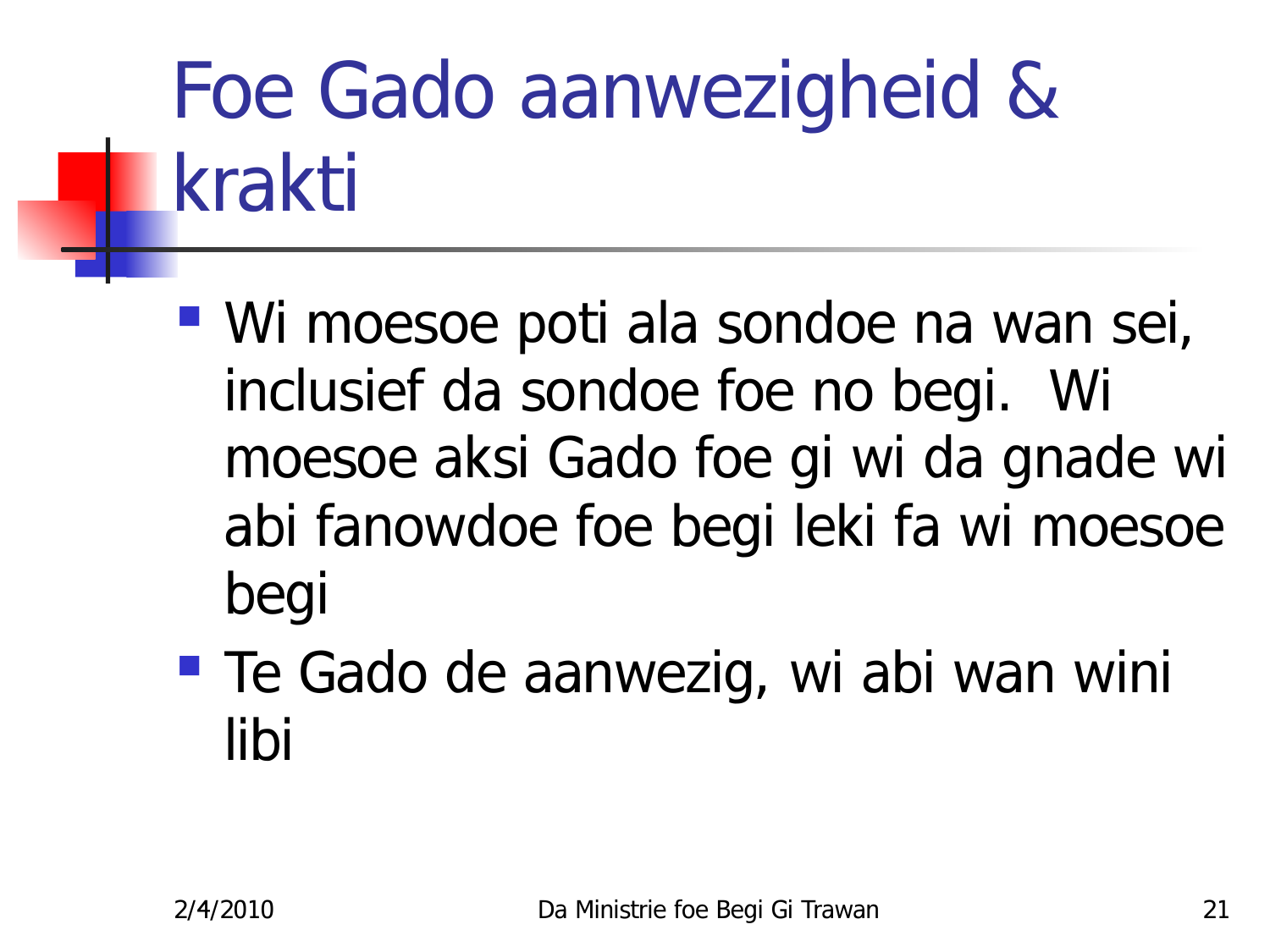

# Foe Gado aanwezigheid & krakti
Wi moesoe poti ala sondoe na wan sei, inclusief da sondoe foe no begi.  Wi moesoe aksi Gado foe gi wi da gnade wi abi fanowdoe foe begi leki fa wi moesoe begi
Te Gado de aanwezig, wi abi wan wini libi
2/4/2010
Da Ministrie foe Begi Gi Trawan
21